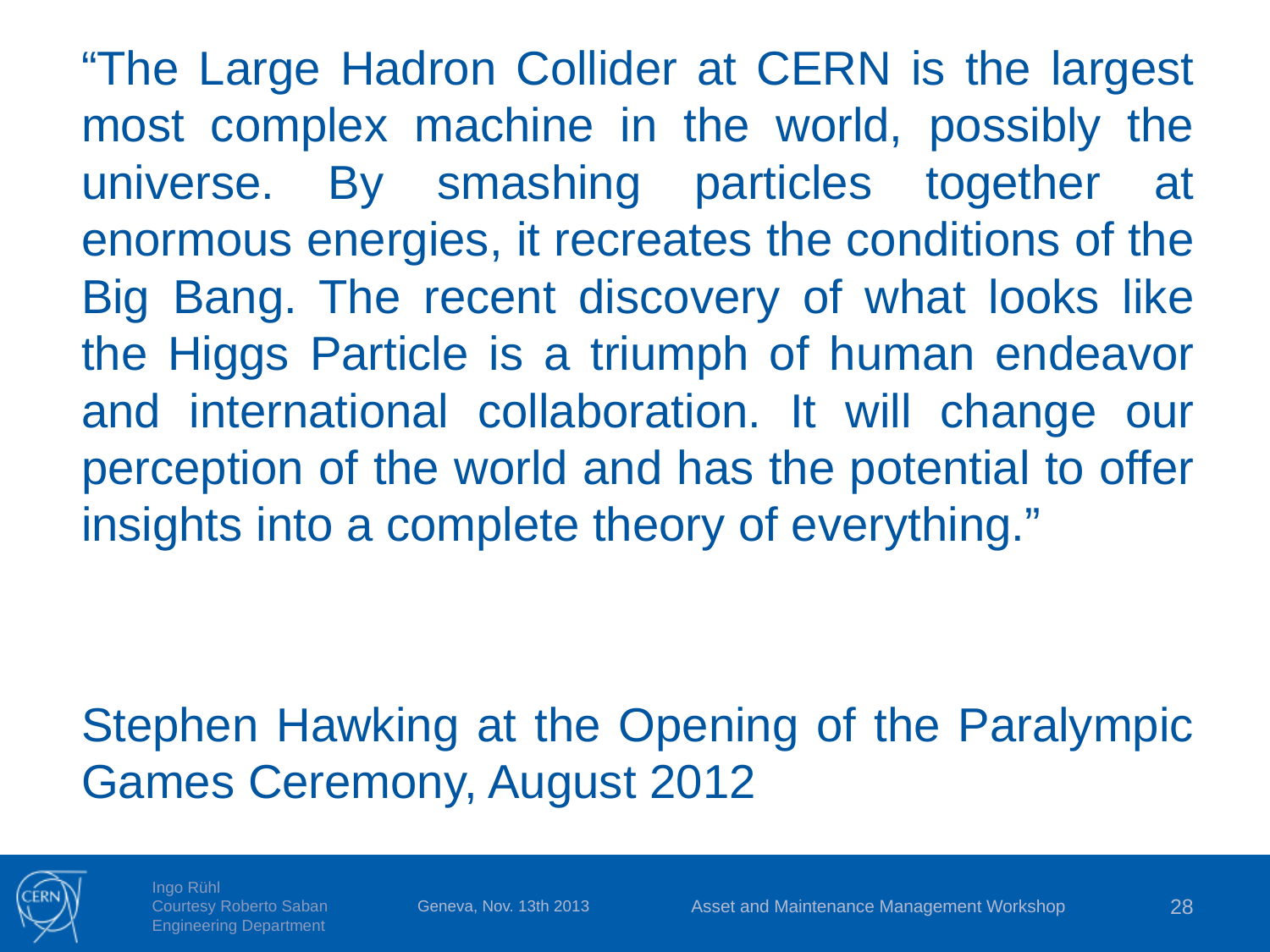

“The Large Hadron Collider at CERN is the largest most complex machine in the world, possibly the universe. By smashing particles together at enormous energies, it recreates the conditions of the Big Bang. The recent discovery of what looks like the Higgs Particle is a triumph of human endeavor and international collaboration. It will change our perception of the world and has the potential to offer insights into a complete theory of everything.”

Stephen Hawking at the Opening of the Paralympic Games Ceremony, August 2012
Geneva, Nov. 13th 2013
Asset and Maintenance Management Workshop
28